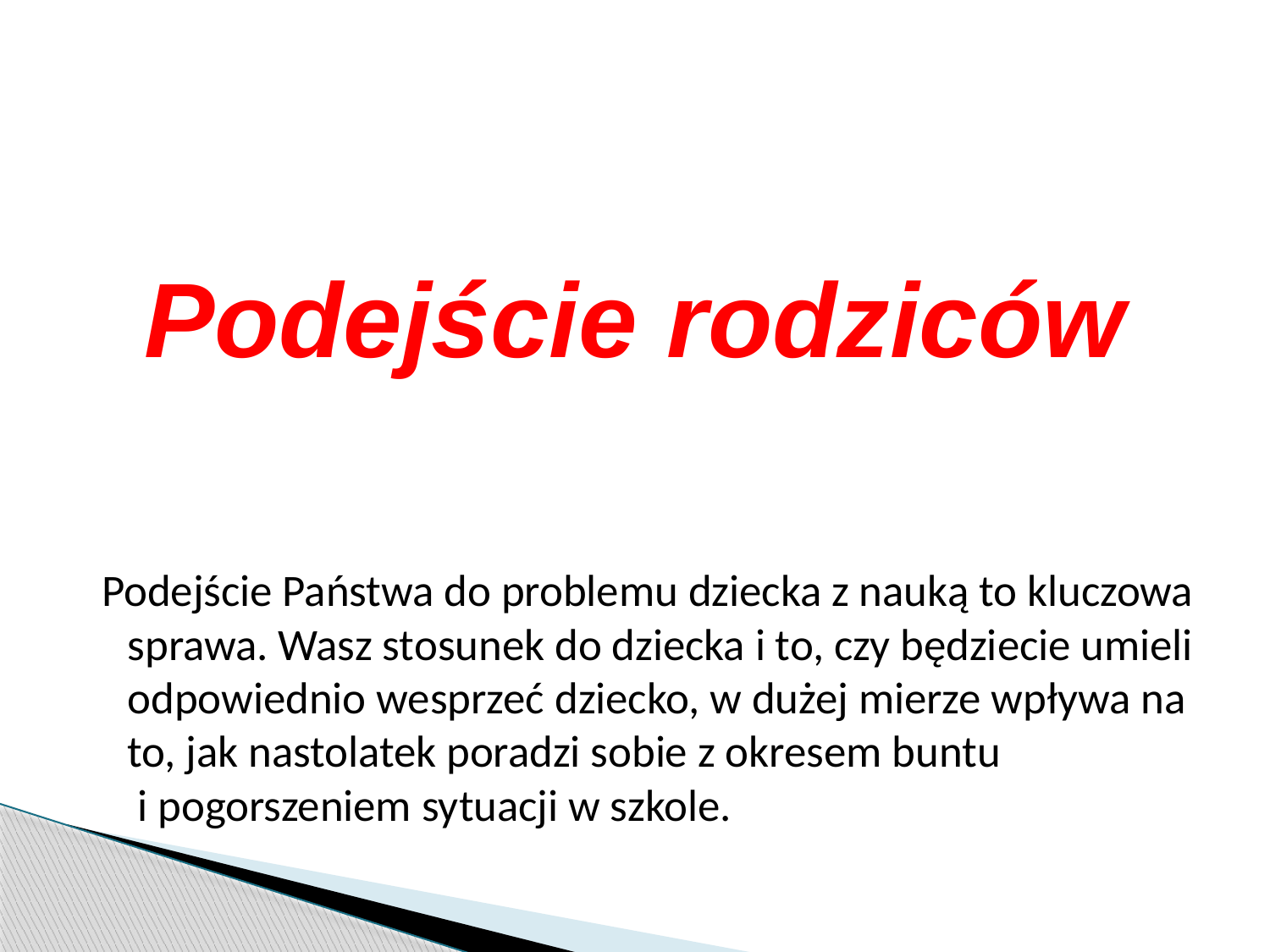

# Podejście rodziców
 Podejście Państwa do problemu dziecka z nauką to kluczowa sprawa. Wasz stosunek do dziecka i to, czy będziecie umieli odpowiednio wesprzeć dziecko, w dużej mierze wpływa na to, jak nastolatek poradzi sobie z okresem buntu                    i pogorszeniem sytuacji w szkole.